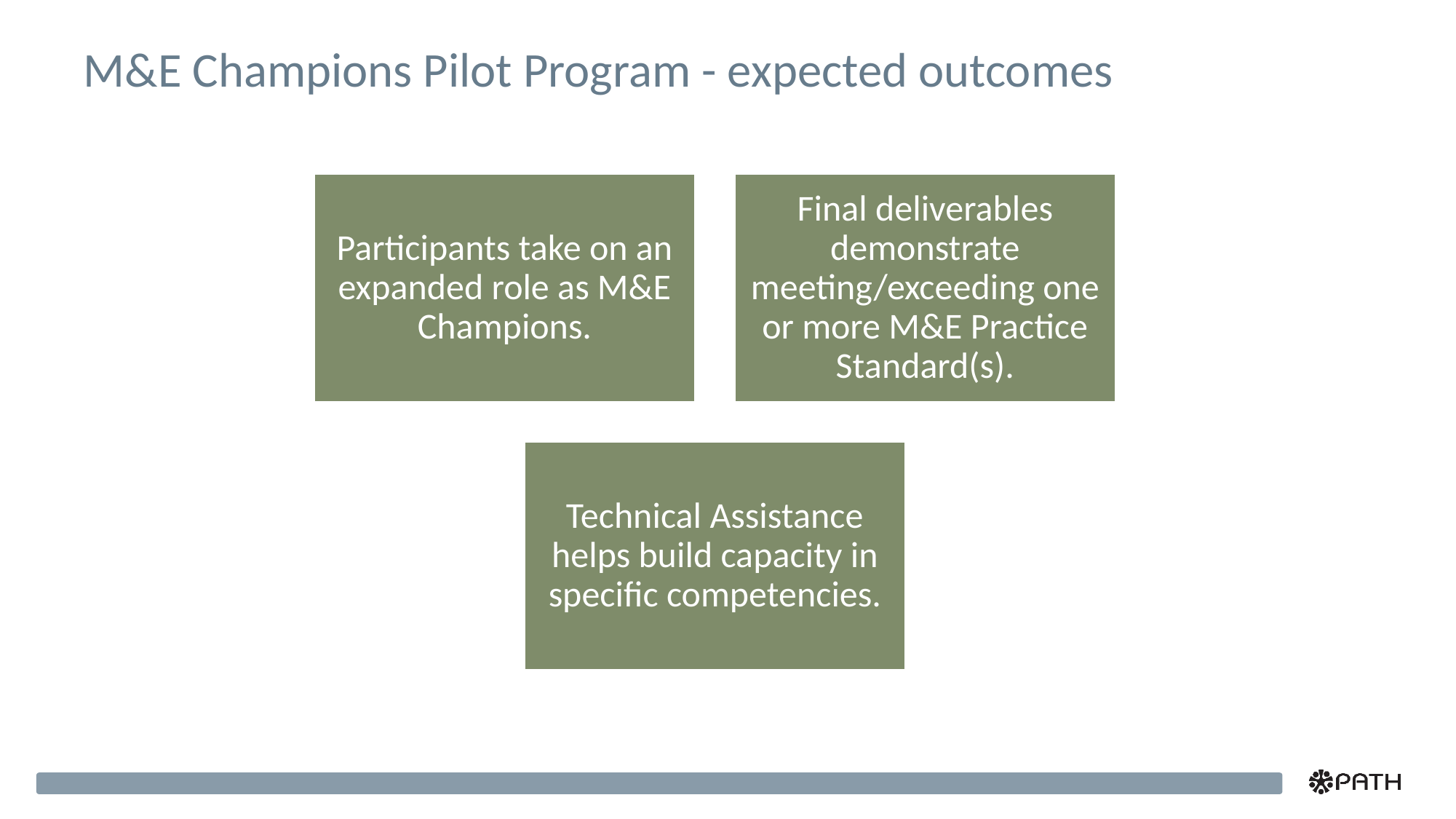

# M&E Champions Pilot Program - expected outcomes
Participants take on an expanded role as M&E Champions.
Final deliverables demonstrate meeting/exceeding one or more M&E Practice Standard(s).
Technical Assistance helps build capacity in specific competencies.